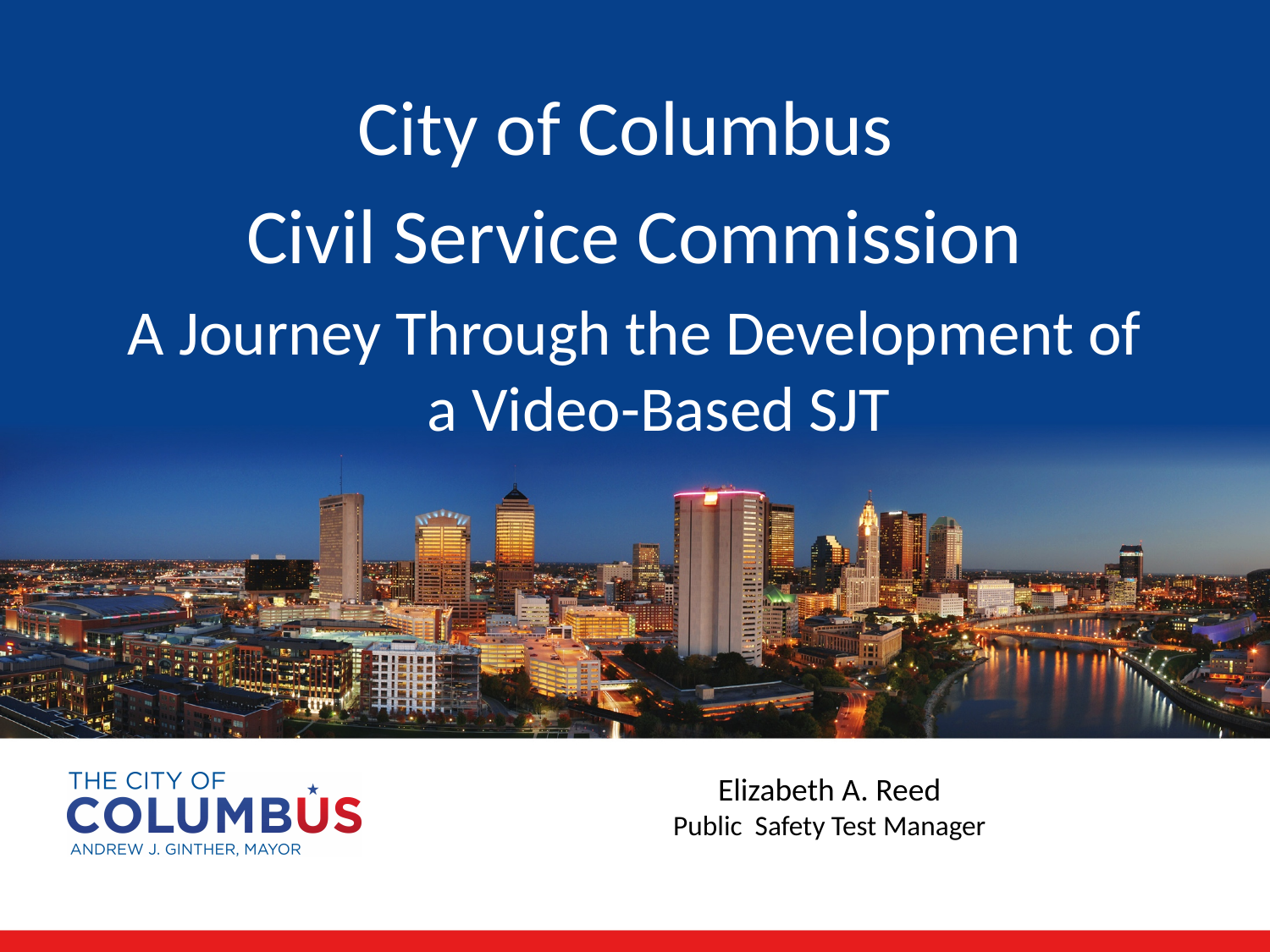

City of Columbus
Civil Service Commission
A Journey Through the Development of a Video-Based SJT
Elizabeth A. Reed
Public  Safety Test Manager